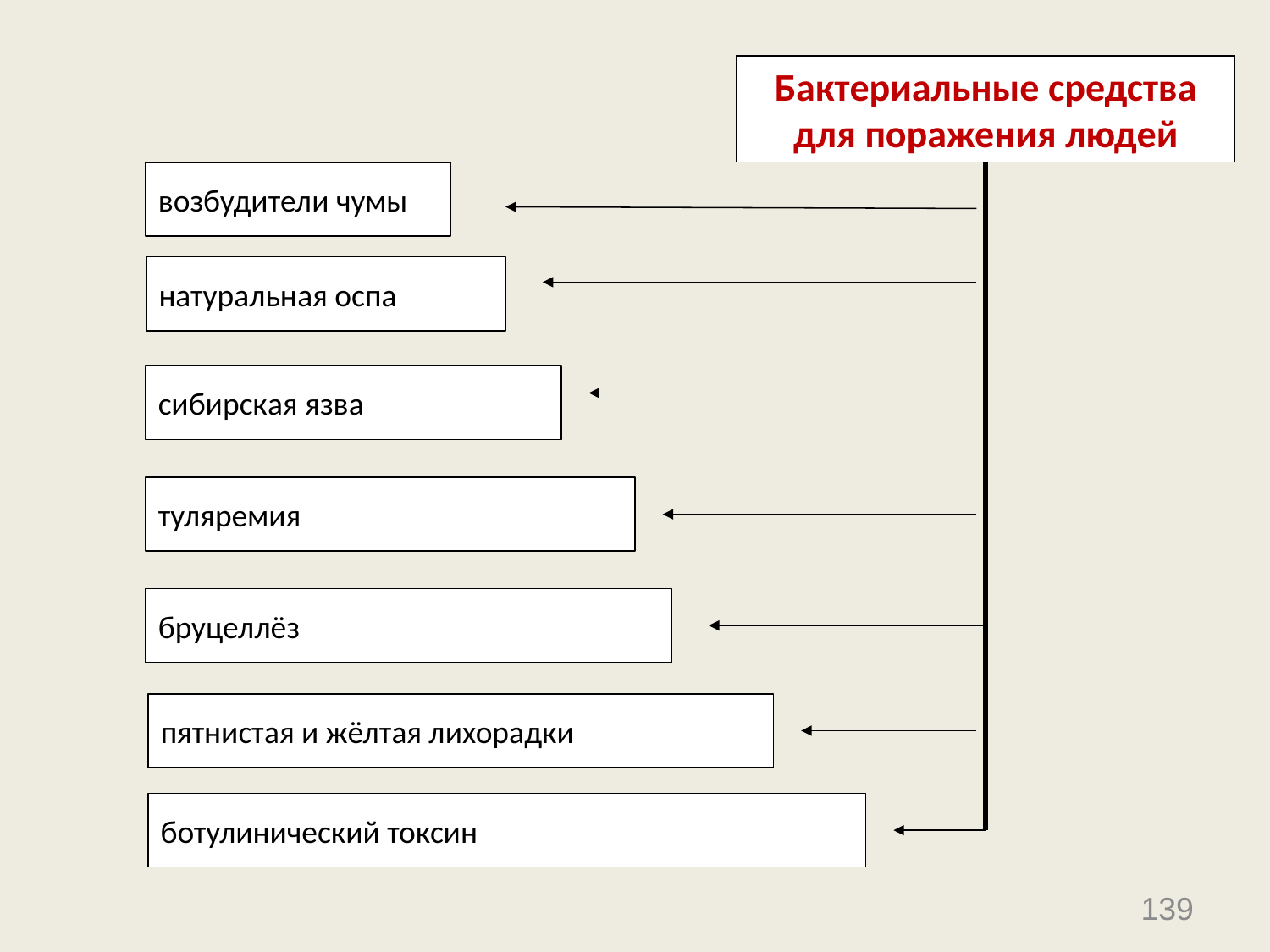

Бактериальные средства для поражения людей
возбудители чумы
натуральная оспа
сибирская язва
туляремия
бруцеллёз
пятнистая и жёлтая лихорадки
ботулинический токсин
139